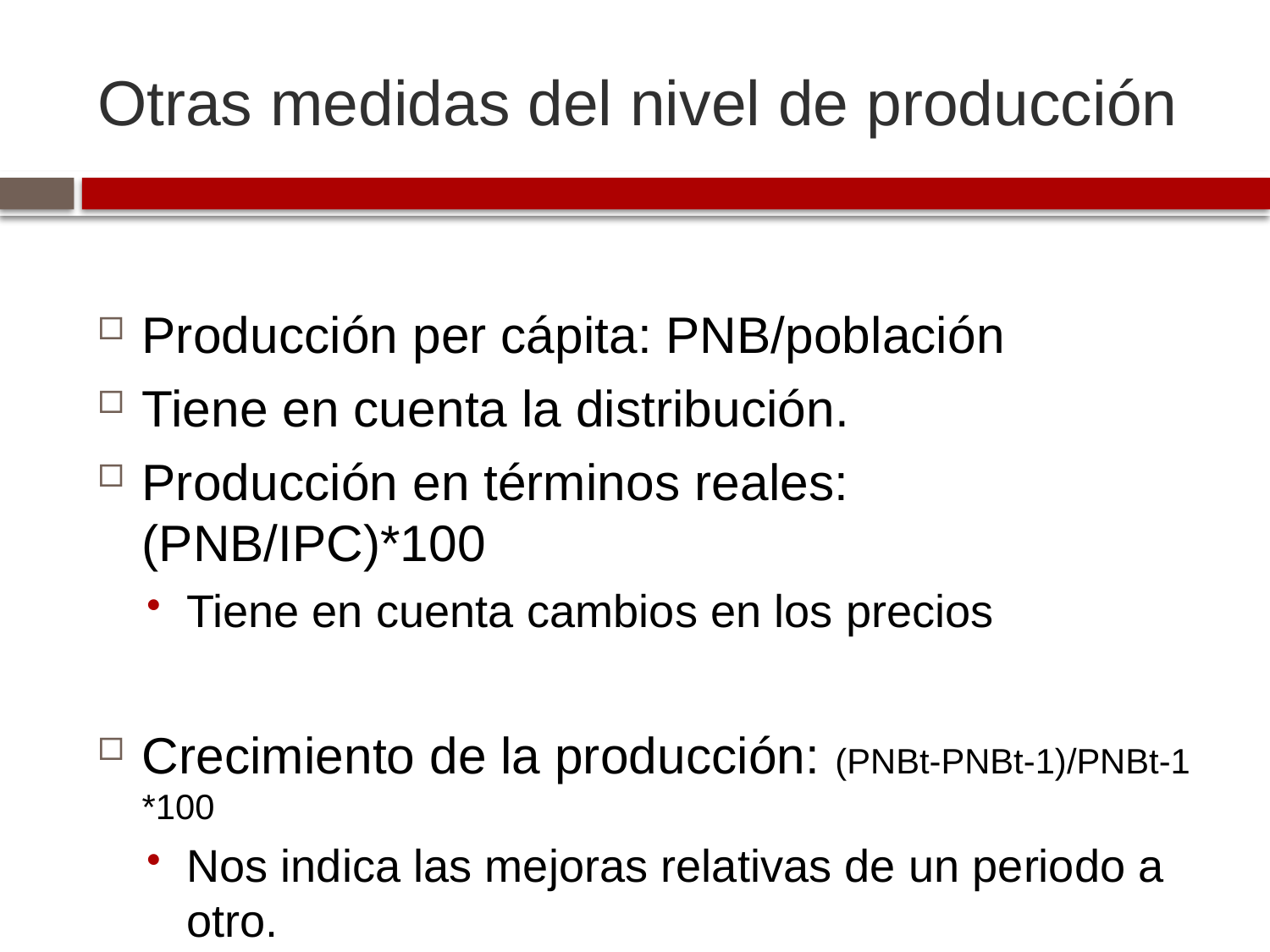

# Otras medidas del nivel de producción

Producción per cápita: PNB/población
Tiene en cuenta la distribución.
Producción en términos reales: (PNB/IPC)*100
Tiene en cuenta cambios en los precios

Crecimiento de la producción: (PNBt-PNBt-1)/PNBt-1 *100
Nos indica las mejoras relativas de un periodo a otro.